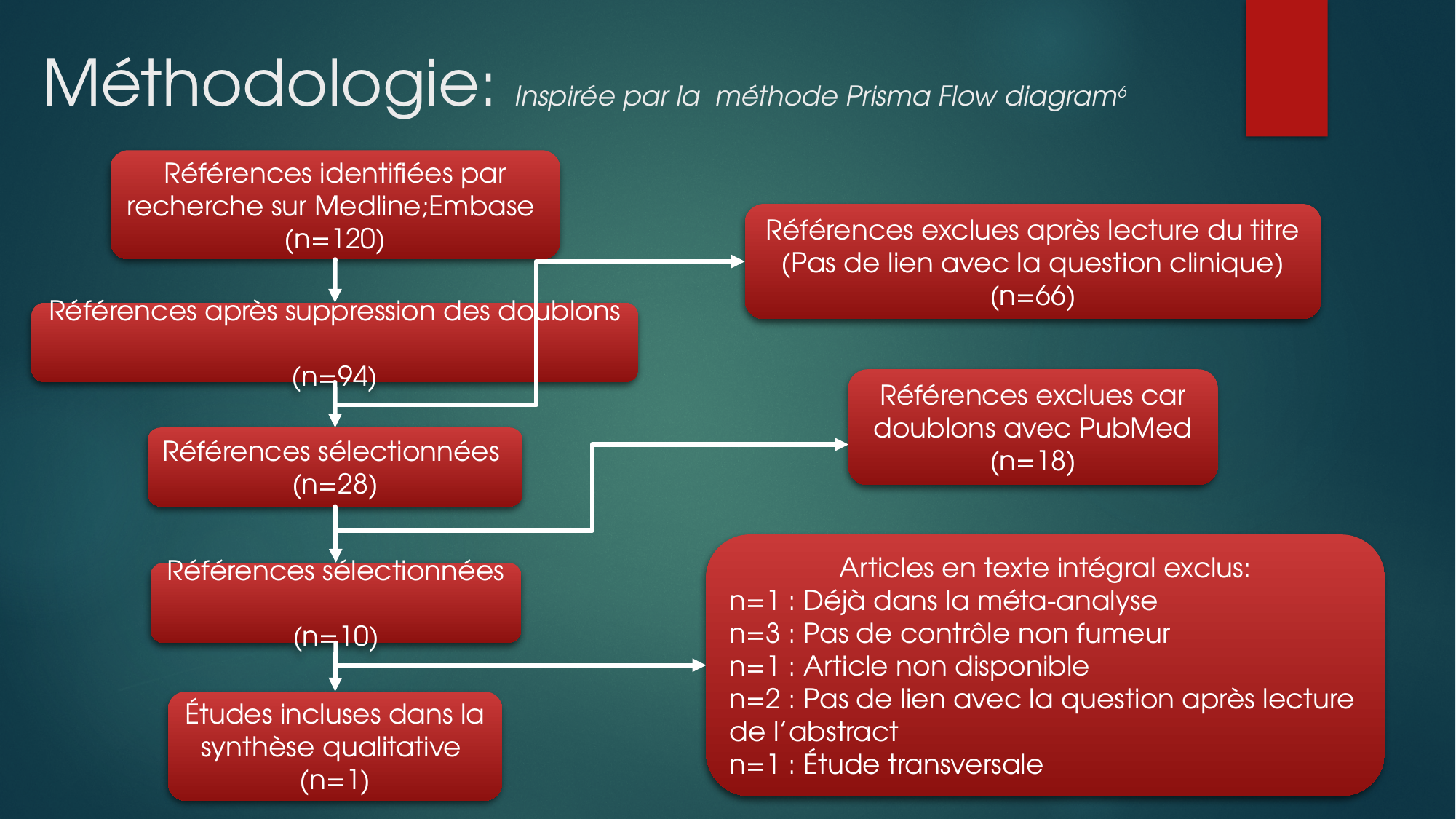

# Méthodologie: Inspirée par la  méthode Prisma Flow diagram6
Références identifiées par recherche sur Medline;Embase
(n=120)
Références exclues après lecture du titre
(Pas de lien avec la question clinique)
(n=66)
Références après suppression des doublons
(n=94)
Références exclues car doublons avec PubMed
(n=18)
Références sélectionnées
(n=28)
Articles en texte intégral exclus:
n=1 : Déjà dans la méta-analyse
n=3 : Pas de contrôle non fumeur
n=1 : Article non disponible
n=2 : Pas de lien avec la question après lecture de l’abstract
n=1 : Étude transversale
Références sélectionnées
(n=10)
Études incluses dans la synthèse qualitative
(n=1)